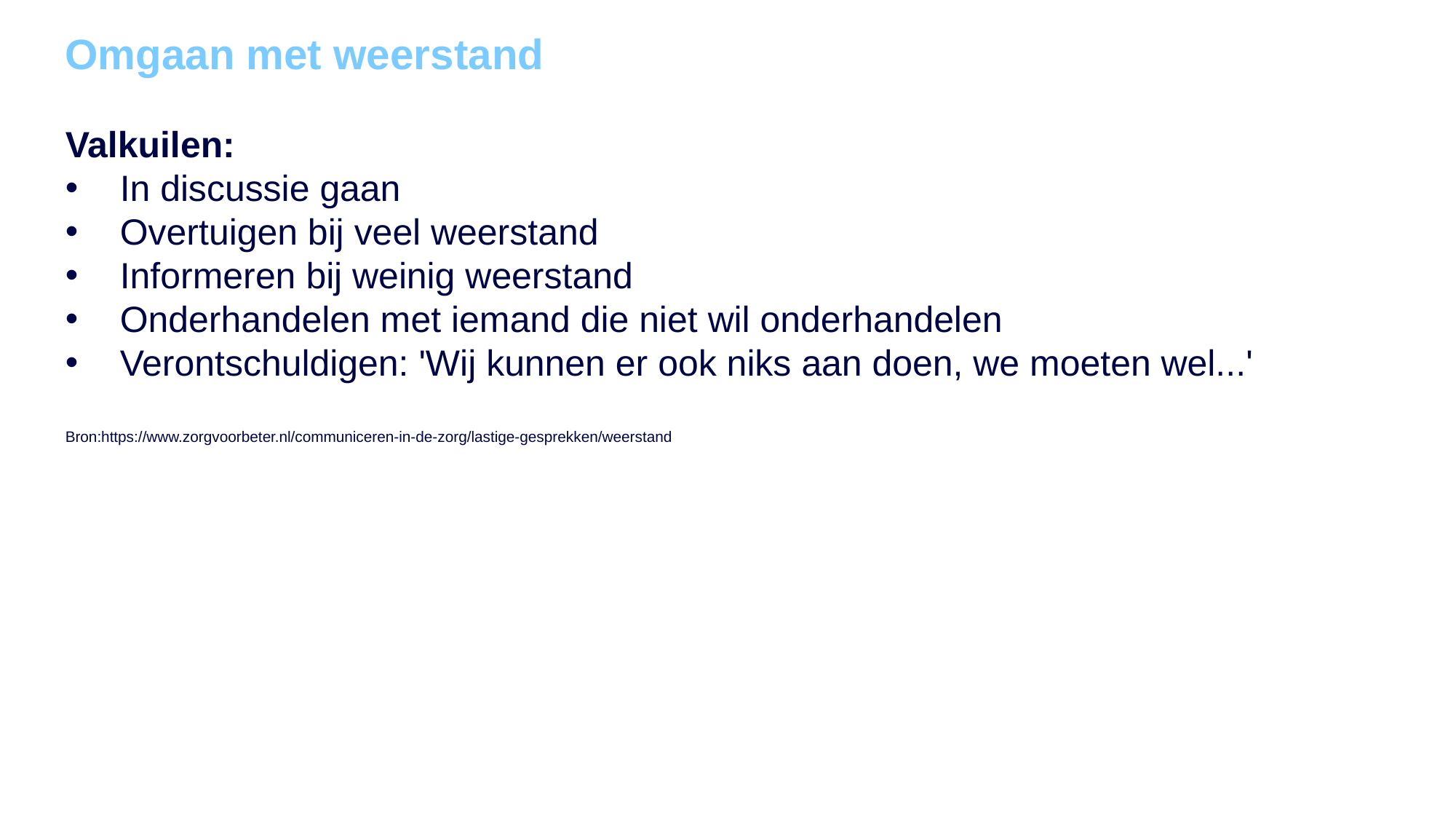

Omgaan met weerstand

Valkuilen:
In discussie gaan
Overtuigen bij veel weerstand
Informeren bij weinig weerstand
Onderhandelen met iemand die niet wil onderhandelen
Verontschuldigen: 'Wij kunnen er ook niks aan doen, we moeten wel...'

Bron:https://www.zorgvoorbeter.nl/communiceren-in-de-zorg/lastige-gesprekken/weerstand